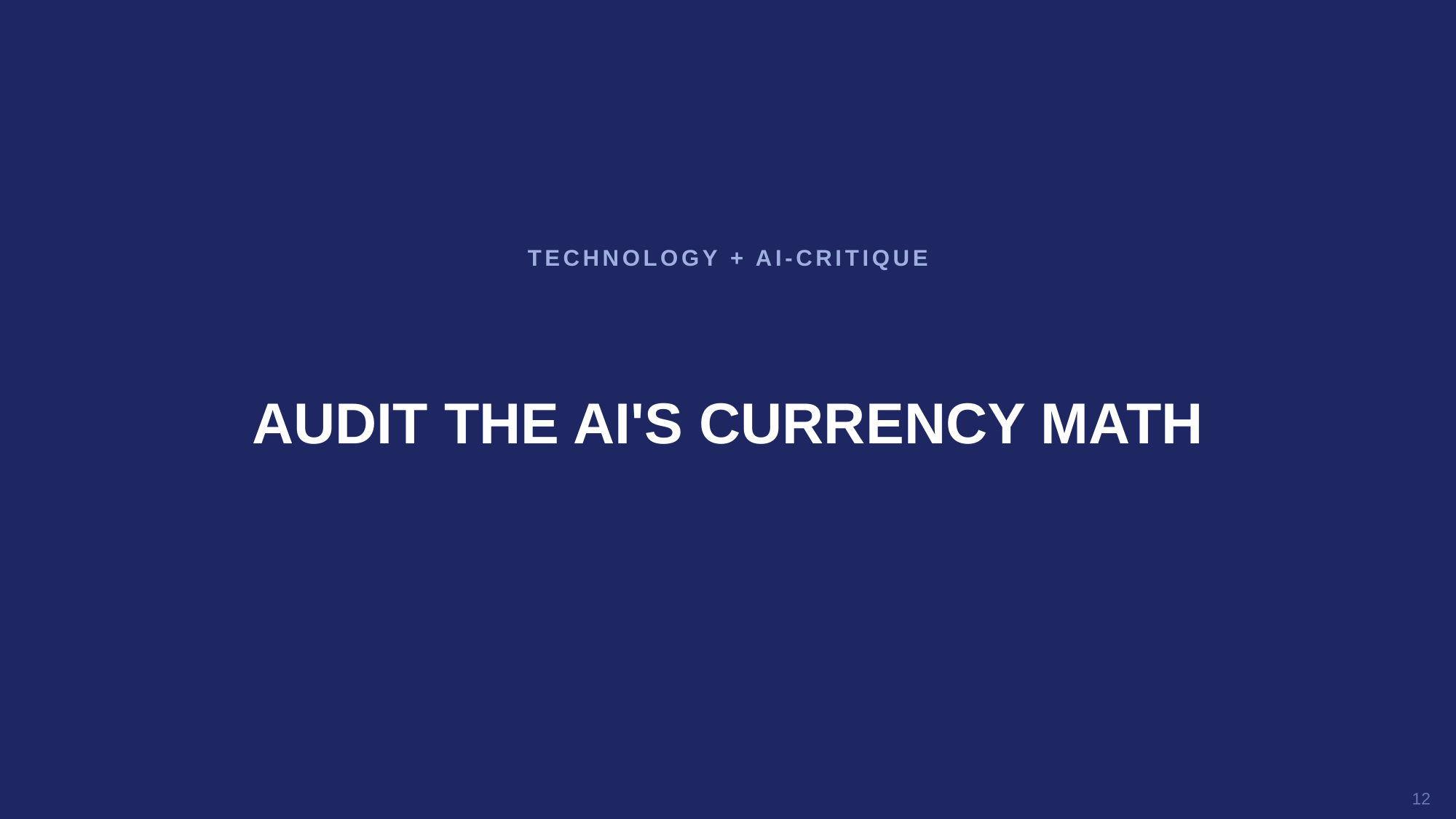

TECHNOLOGY + AI-CRITIQUE
AUDIT THE AI'S CURRENCY MATH
12